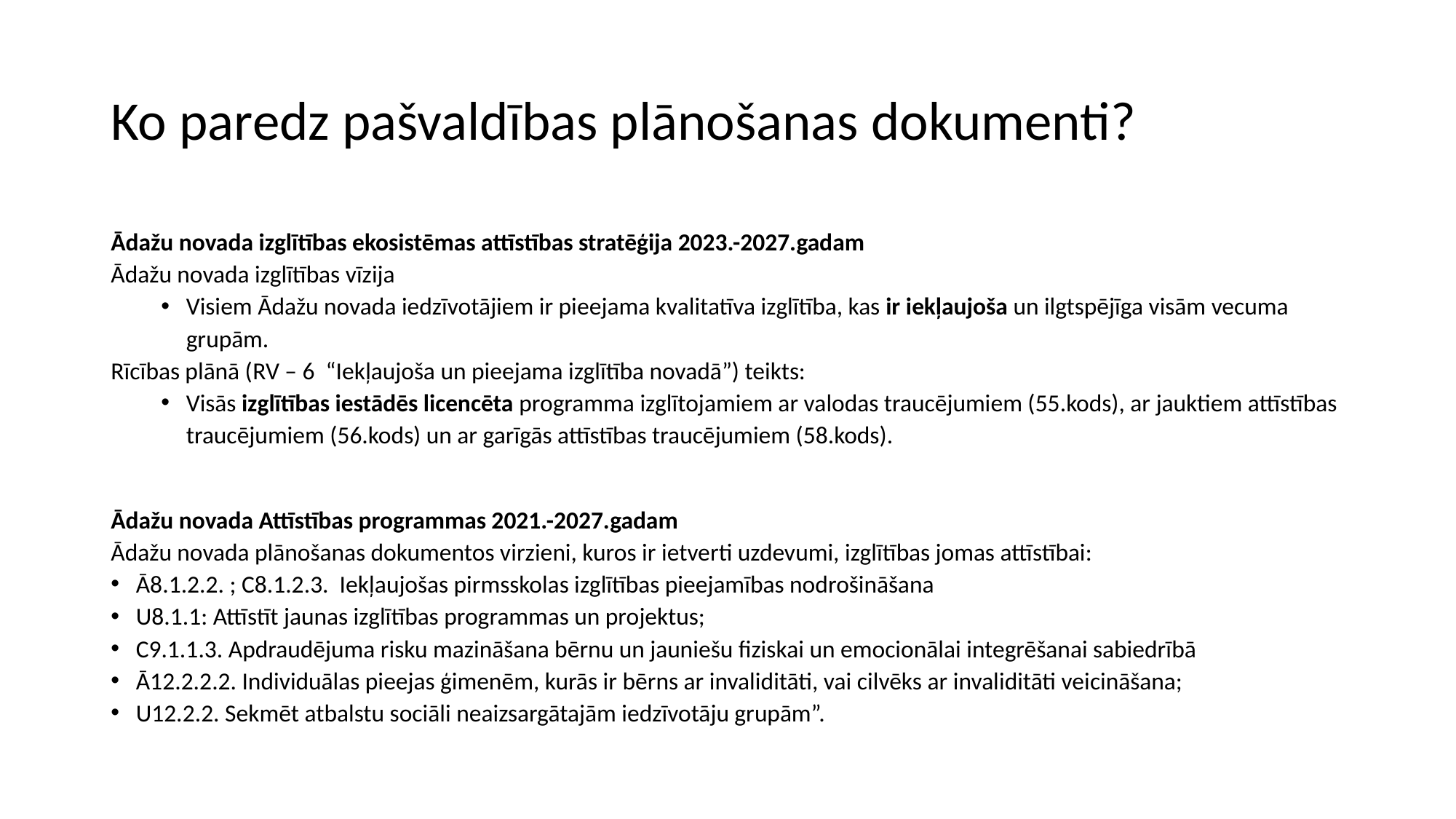

# Ko paredz pašvaldības plānošanas dokumenti?
Ādažu novada izglītības ekosistēmas attīstības stratēģija 2023.-2027.gadam
Ādažu novada izglītības vīzija
Visiem Ādažu novada iedzīvotājiem ir pieejama kvalitatīva izglītība, kas ir iekļaujoša un ilgtspējīga visām vecuma grupām.
Rīcības plānā (RV – 6  “Iekļaujoša un pieejama izglītība novadā”) teikts:
Visās izglītības iestādēs licencēta programma izglītojamiem ar valodas traucējumiem (55.kods), ar jauktiem attīstības traucējumiem (56.kods) un ar garīgās attīstības traucējumiem (58.kods).

Ādažu novada Attīstības programmas 2021.-2027.gadam
Ādažu novada plānošanas dokumentos virzieni, kuros ir ietverti uzdevumi, izglītības jomas attīstībai:
Ā8.1.2.2. ; C8.1.2.3.  Iekļaujošas pirmsskolas izglītības pieejamības nodrošināšana
U8.1.1: Attīstīt jaunas izglītības programmas un projektus;
C9.1.1.3. Apdraudējuma risku mazināšana bērnu un jauniešu fiziskai un emocionālai integrēšanai sabiedrībā
Ā12.2.2.2. Individuālas pieejas ģimenēm, kurās ir bērns ar invaliditāti, vai cilvēks ar invaliditāti veicināšana;
U12.2.2. Sekmēt atbalstu sociāli neaizsargātajām iedzīvotāju grupām”.